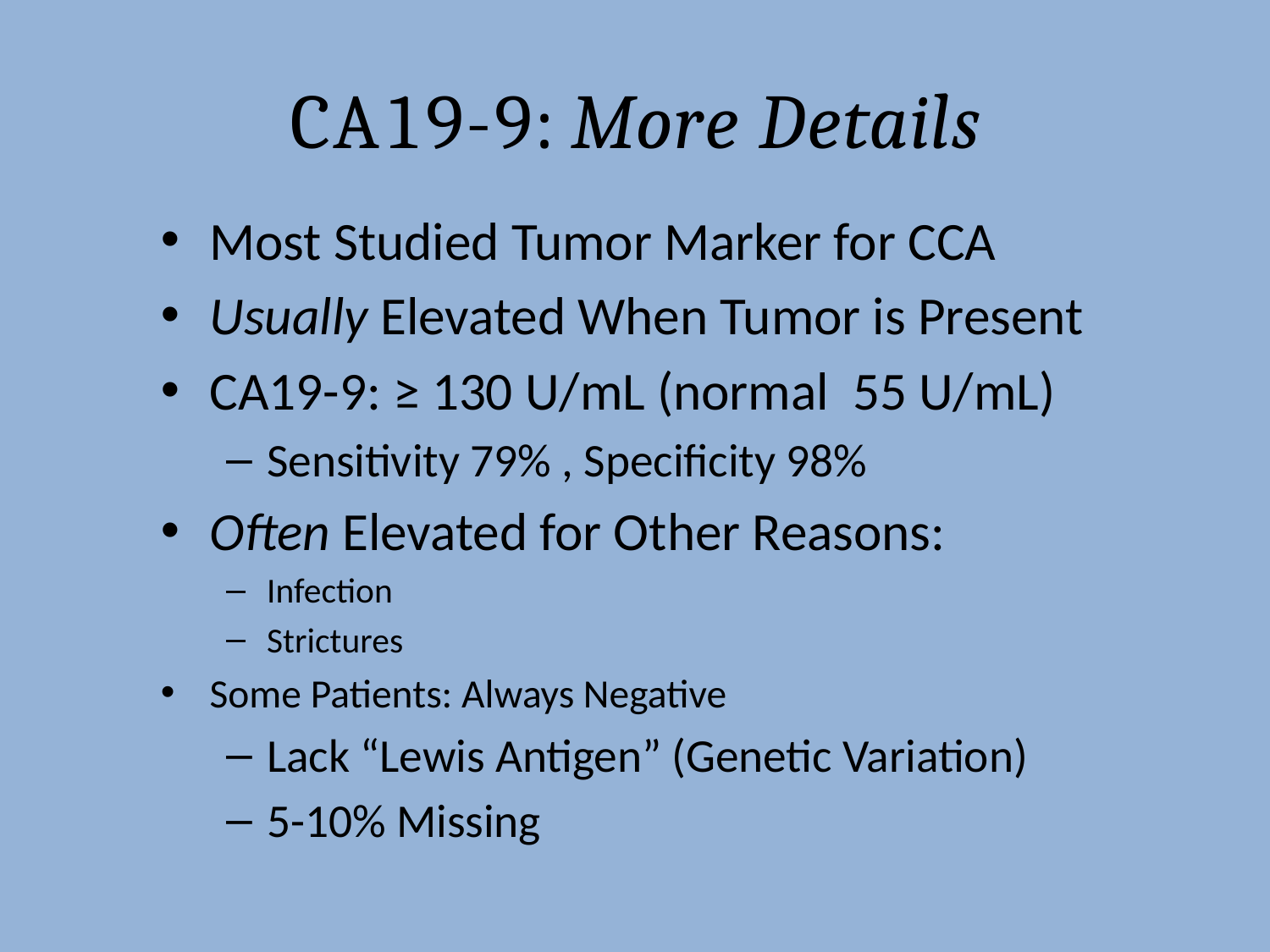

# CA19-9: More Details
Most Studied Tumor Marker for CCA
Usually Elevated When Tumor is Present
CA19-9: ≥ 130 U/mL (normal  55 U/mL)
Sensitivity 79% , Specificity 98%
Often Elevated for Other Reasons:
Infection
Strictures
Some Patients: Always Negative
Lack “Lewis Antigen” (Genetic Variation)
5-10% Missing